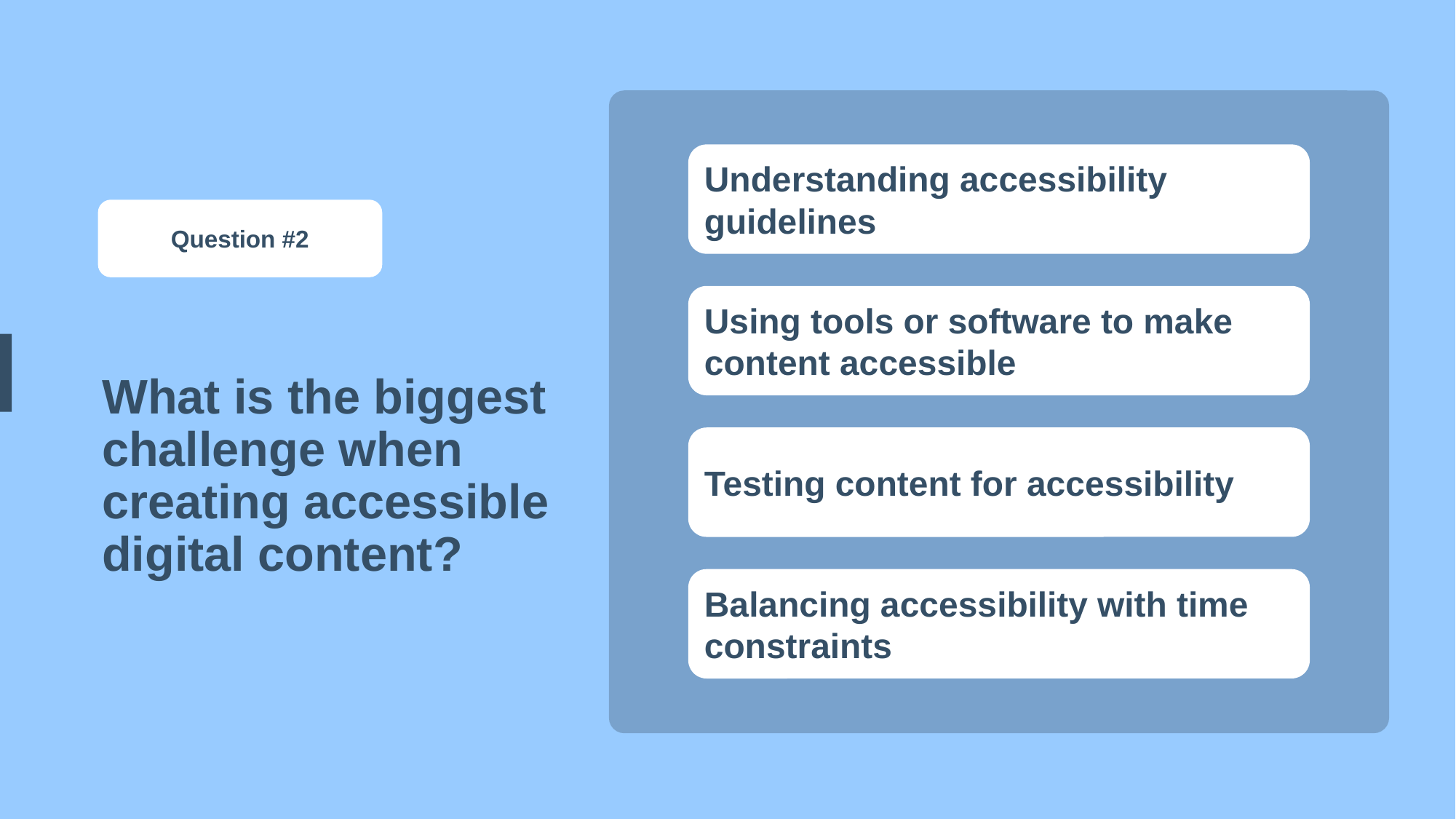

Understanding accessibility guidelines
Question #2
Using tools or software to make content accessible
What is the biggest challenge when creating accessible digital content?

Testing content for accessibility
Balancing accessibility with time constraints